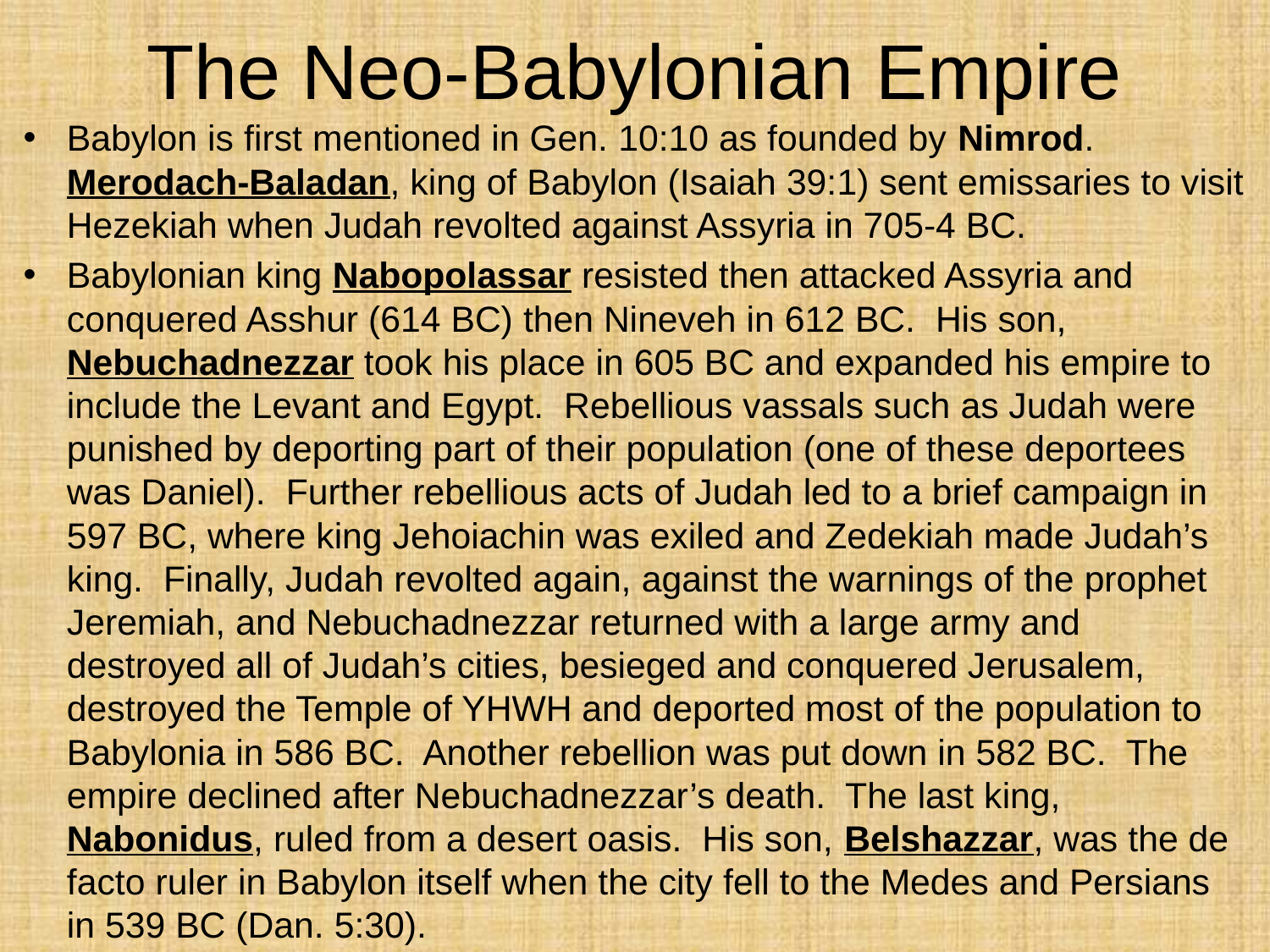

# The Neo-Babylonian Empire
Babylon is first mentioned in Gen. 10:10 as founded by Nimrod.  Merodach-Baladan, king of Babylon (Isaiah 39:1) sent emissaries to visit Hezekiah when Judah revolted against Assyria in 705-4 BC.
Babylonian king Nabopolassar resisted then attacked Assyria and conquered Asshur (614 BC) then Nineveh in 612 BC.  His son, Nebuchadnezzar took his place in 605 BC and expanded his empire to include the Levant and Egypt.  Rebellious vassals such as Judah were punished by deporting part of their population (one of these deportees was Daniel).  Further rebellious acts of Judah led to a brief campaign in 597 BC, where king Jehoiachin was exiled and Zedekiah made Judah’s king.  Finally, Judah revolted again, against the warnings of the prophet Jeremiah, and Nebuchadnezzar returned with a large army and destroyed all of Judah’s cities, besieged and conquered Jerusalem, destroyed the Temple of YHWH and deported most of the population to Babylonia in 586 BC.  Another rebellion was put down in 582 BC.  The empire declined after Nebuchadnezzar’s death.  The last king, Nabonidus, ruled from a desert oasis.  His son, Belshazzar, was the de facto ruler in Babylon itself when the city fell to the Medes and Persians in 539 BC (Dan. 5:30).